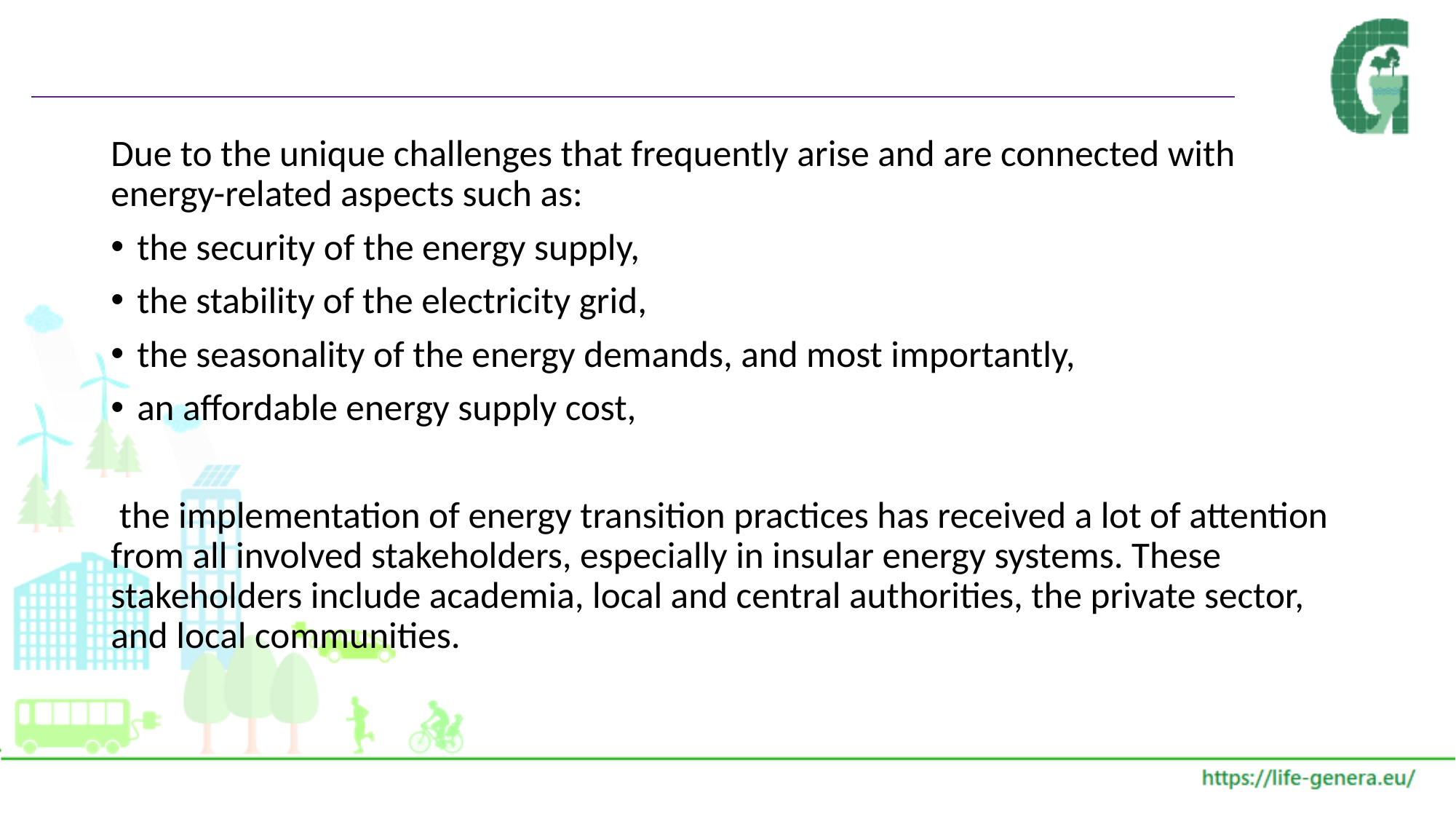

#
Due to the unique challenges that frequently arise and are connected with energy-related aspects such as:
the security of the energy supply,
the stability of the electricity grid,
the seasonality of the energy demands, and most importantly,
an affordable energy supply cost,

 the implementation of energy transition practices has received a lot of attention from all involved stakeholders, especially in insular energy systems. These stakeholders include academia, local and central authorities, the private sector, and local communities.